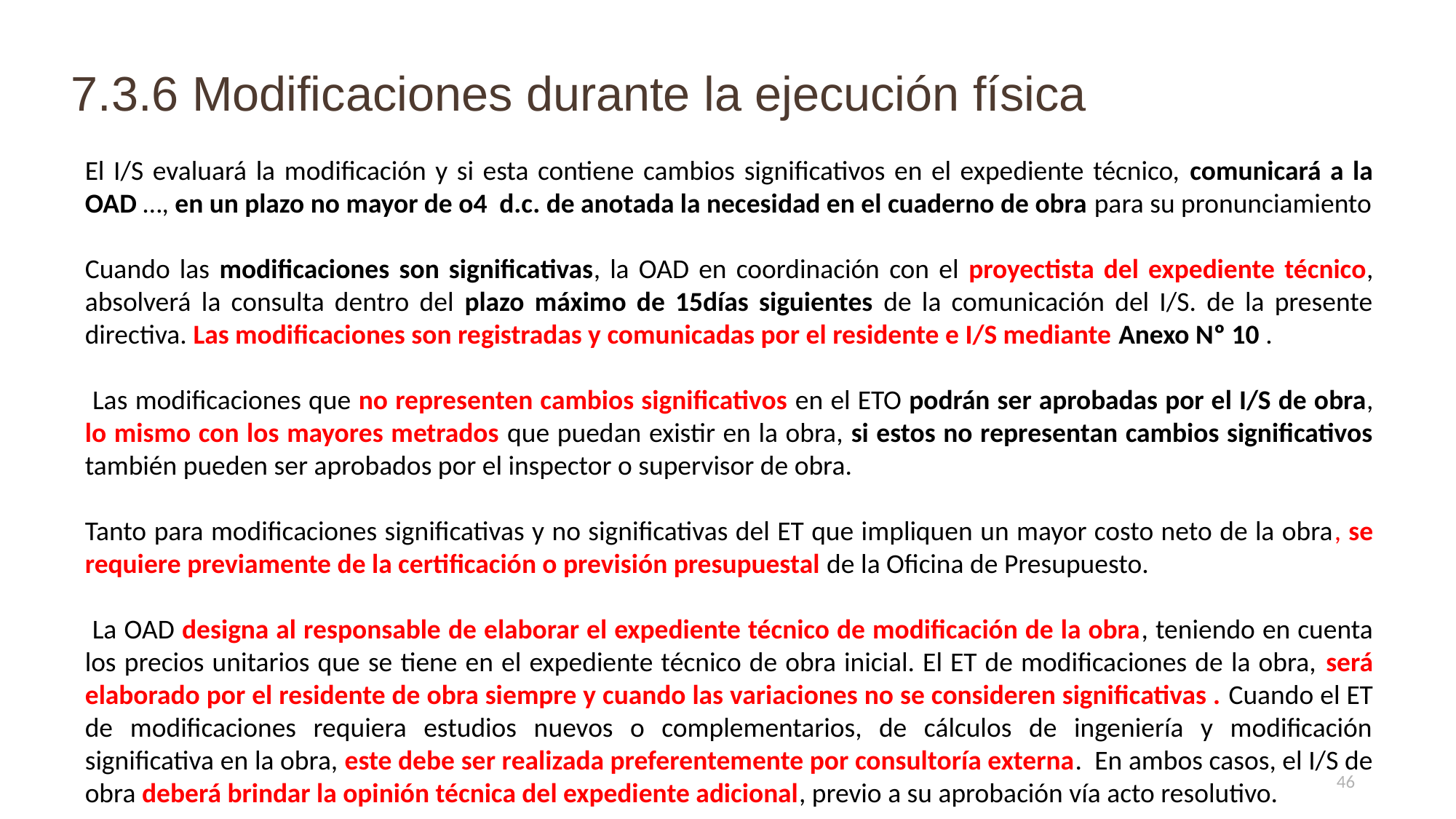

# 7.3.6 Modificaciones durante la ejecución física
El I/S evaluará la modificación y si esta contiene cambios significativos en el expediente técnico, comunicará a la OAD …, en un plazo no mayor de o4  d.c. de anotada la necesidad en el cuaderno de obra para su pronunciamiento

Cuando las modificaciones son significativas, la OAD en coordinación con el proyectista del expediente técnico, absolverá la consulta dentro del plazo máximo de 15días siguientes de la comunicación del I/S. de la presente directiva. Las modificaciones son registradas y comunicadas por el residente e I/S mediante Anexo Nº 10 .

 Las modificaciones que no representen cambios significativos en el ETO podrán ser aprobadas por el I/S de obra, lo mismo con los mayores metrados que puedan existir en la obra, si estos no representan cambios significativos también pueden ser aprobados por el inspector o supervisor de obra.

Tanto para modificaciones significativas y no significativas del ET que impliquen un mayor costo neto de la obra, se requiere previamente de la certificación o previsión presupuestal de la Oficina de Presupuesto.

 La OAD designa al responsable de elaborar el expediente técnico de modificación de la obra, teniendo en cuenta los precios unitarios que se tiene en el expediente técnico de obra inicial. El ET de modificaciones de la obra, será elaborado por el residente de obra siempre y cuando las variaciones no se consideren significativas . Cuando el ET de modificaciones requiera estudios nuevos o complementarios, de cálculos de ingeniería y modificación significativa en la obra, este debe ser realizada preferentemente por consultoría externa.  En ambos casos, el I/S de obra deberá brindar la opinión técnica del expediente adicional, previo a su aprobación vía acto resolutivo.
46